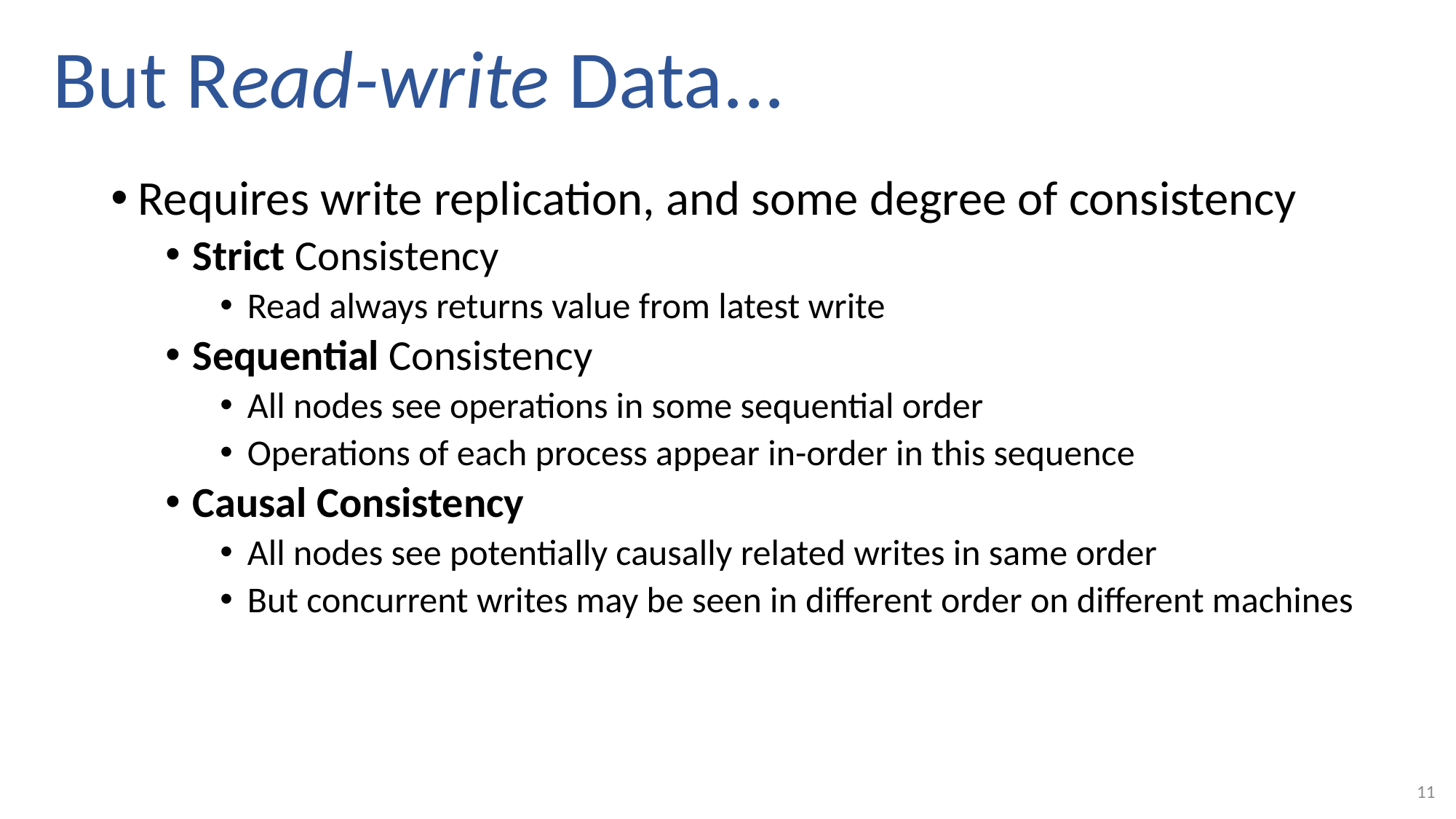

# But Read-write Data...
Requires write replication, and some degree of consistency
Strict Consistency
Read always returns value from latest write
Sequential Consistency
All nodes see operations in some sequential order
Operations of each process appear in-order in this sequence
Causal Consistency
All nodes see potentially causally related writes in same order
But concurrent writes may be seen in different order on different machines
11